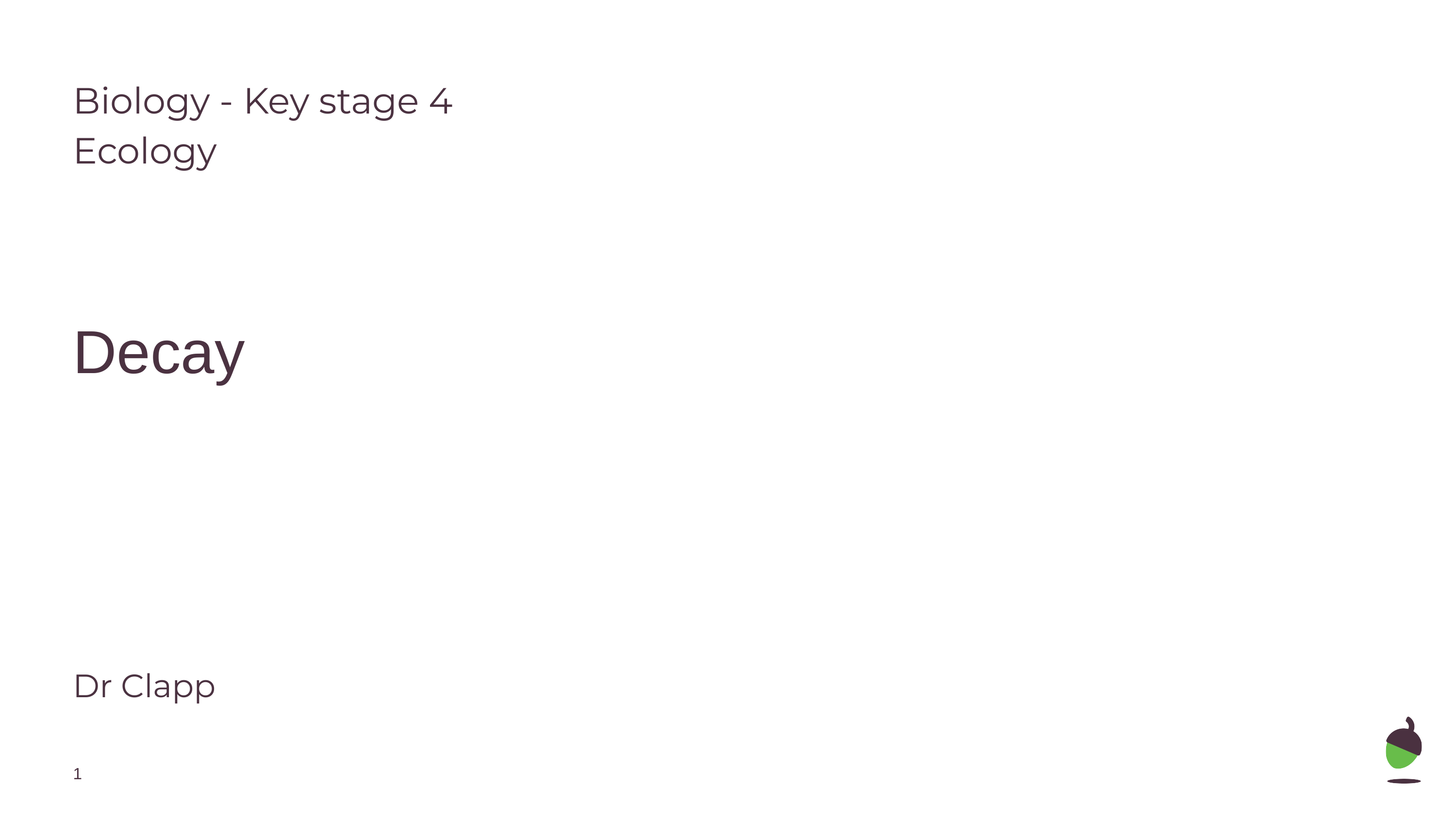

Biology - Key stage 4
Ecology

Decay
Dr Clapp
1